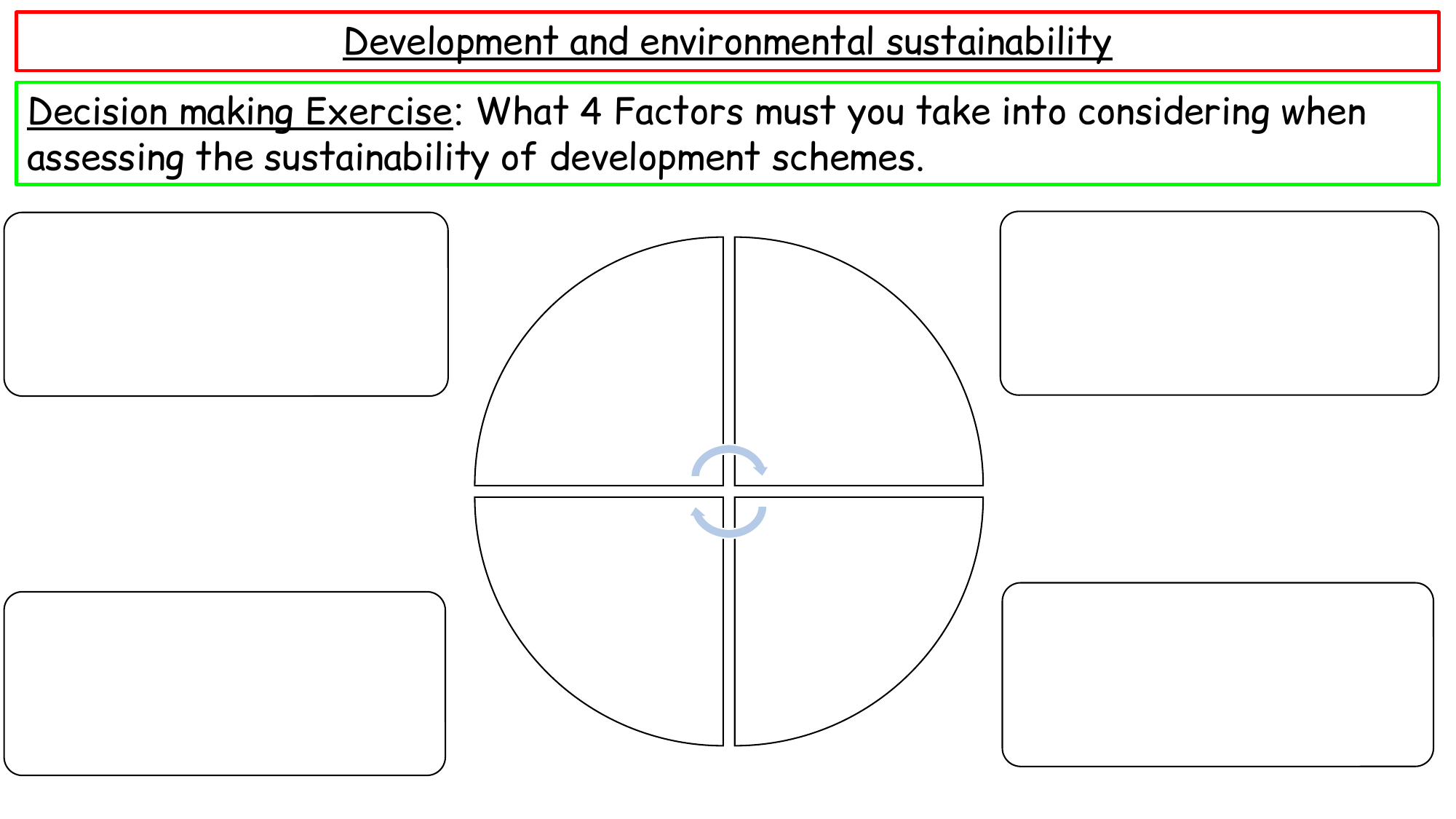

Development and environmental sustainability
Decision making Exercise: What 4 Factors must you take into considering when assessing the sustainability of development schemes.